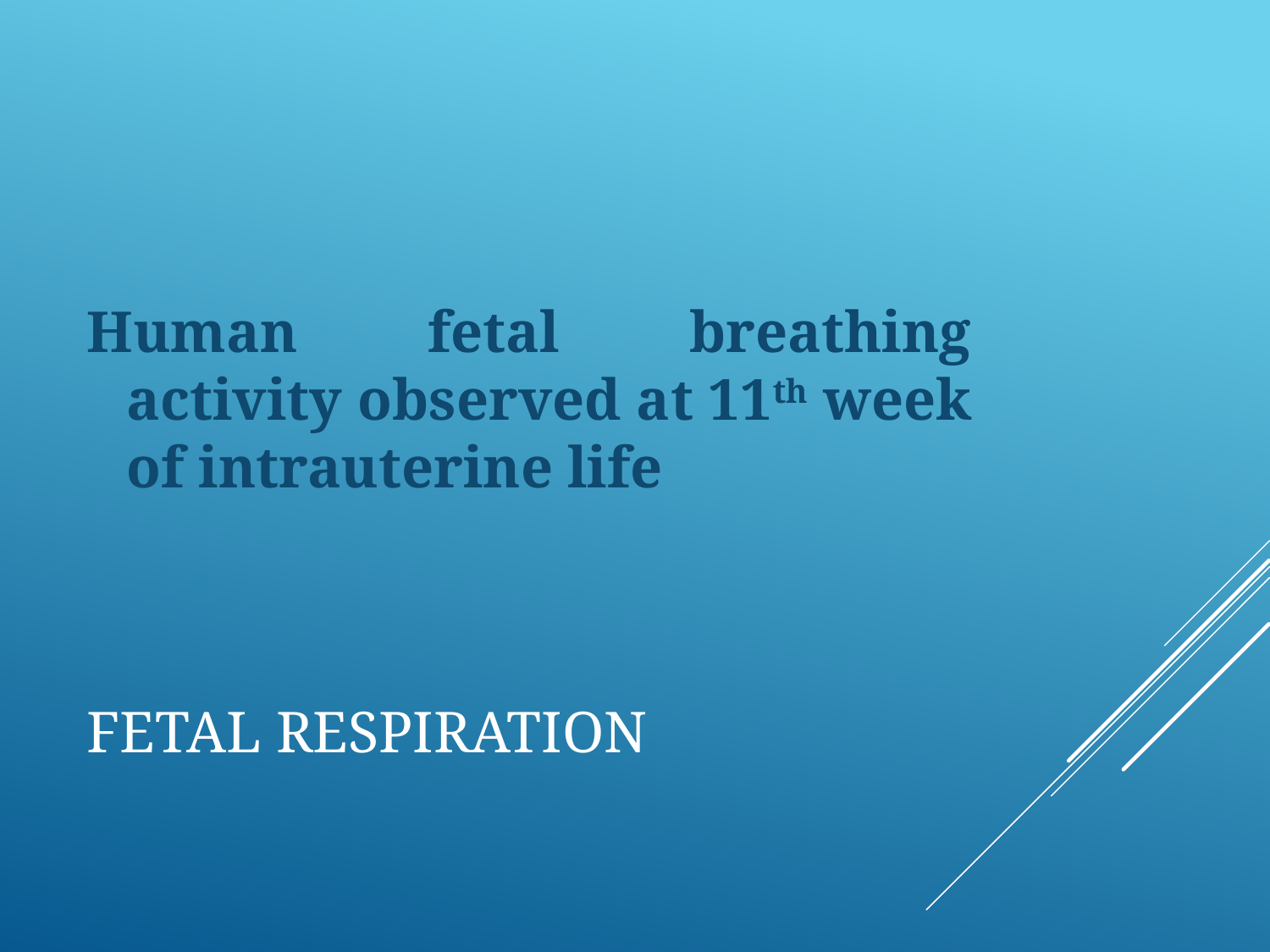

Human fetal breathing activity observed at 11th week of intrauterine life

# FETAL RESPIRATION